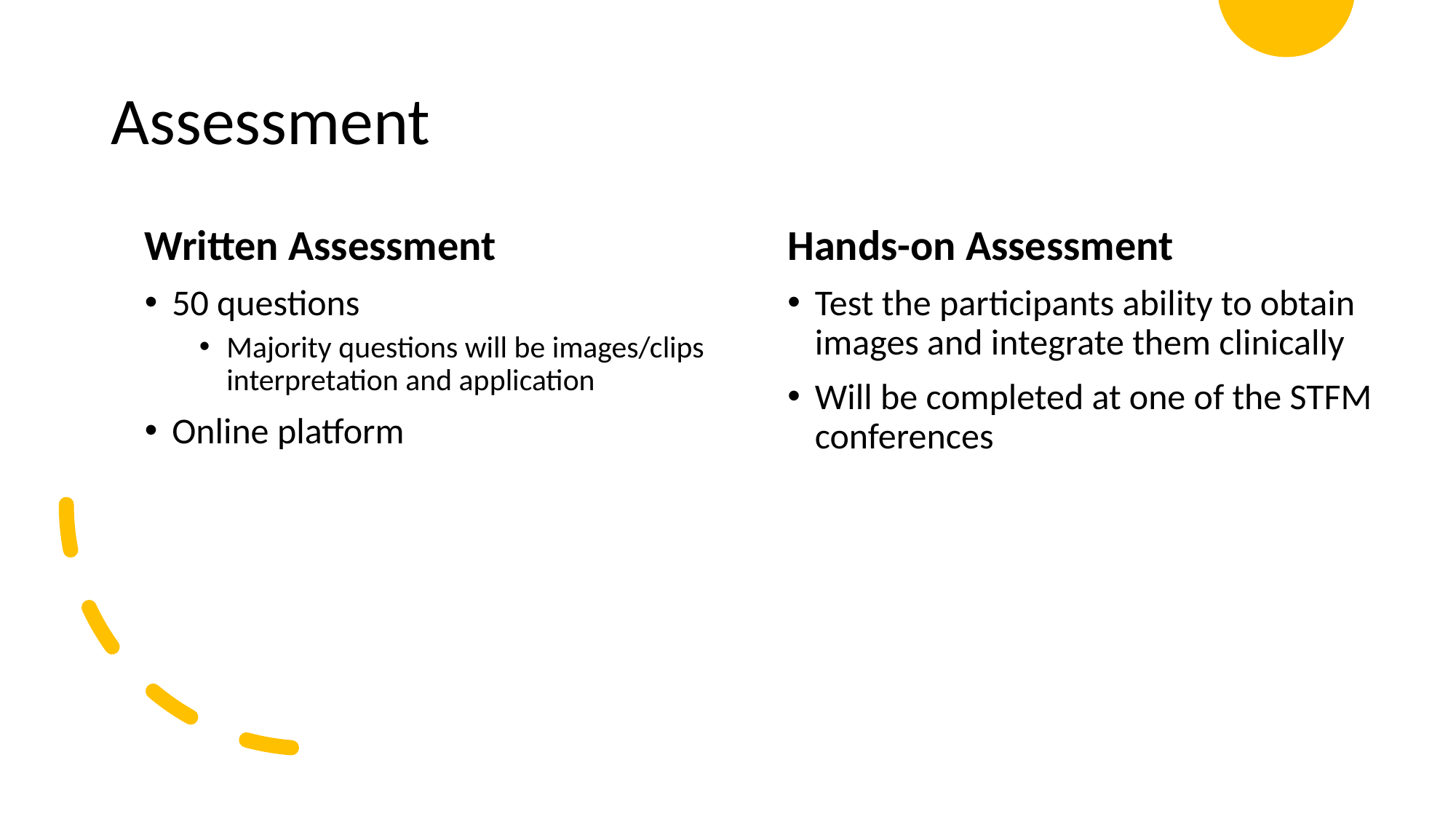

# Assessment
Hands-on Assessment
Test the participants ability to obtain images and integrate them clinically
Will be completed at one of the STFM conferences
Written Assessment
50 questions
Majority questions will be images/clips interpretation and application
Online platform